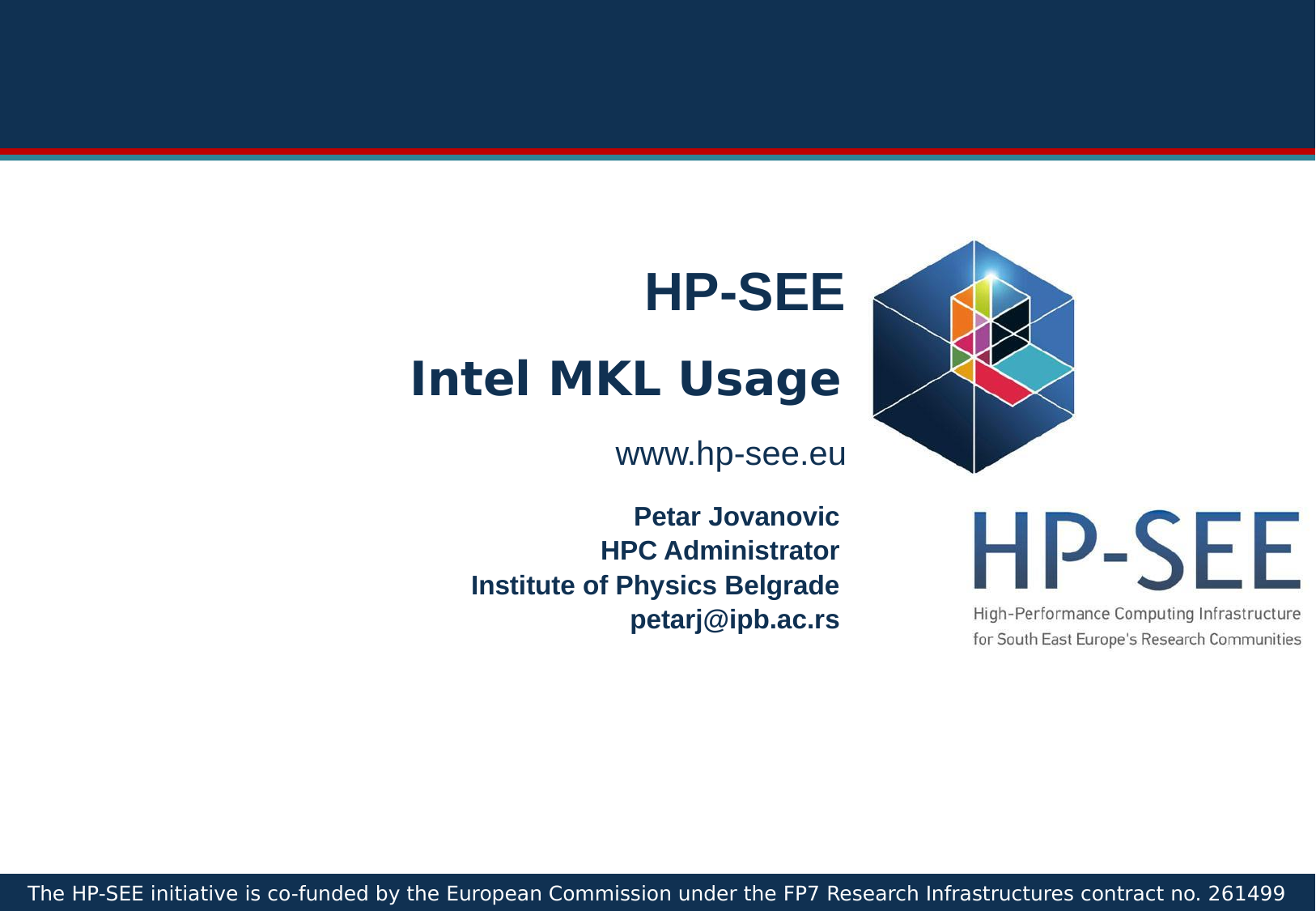

# Intel MKL Usage
Petar Jovanovic
HPC Administrator
Institute of Physics Belgrade
petarj@ipb.ac.rs
The HP-SEE initiative is co-funded by the European Commission under the FP7 Research Infrastructures contract no. 261499